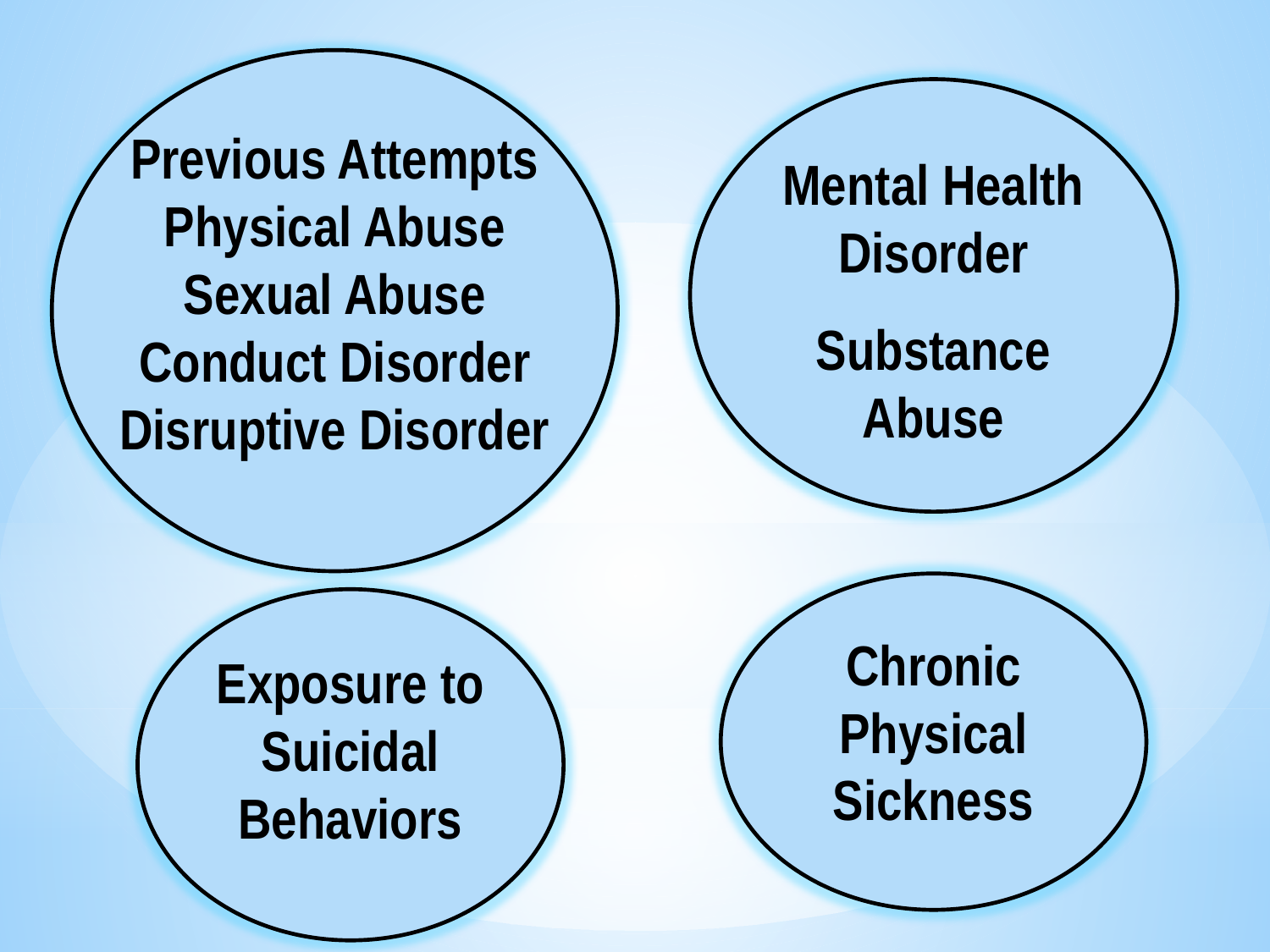

Mental Health Disorder

Substance Abuse
Previous Attempts
Physical Abuse
Sexual Abuse
Conduct Disorder
Disruptive Disorder

Chronic Physical Sickness
Exposure to Suicidal Behaviors